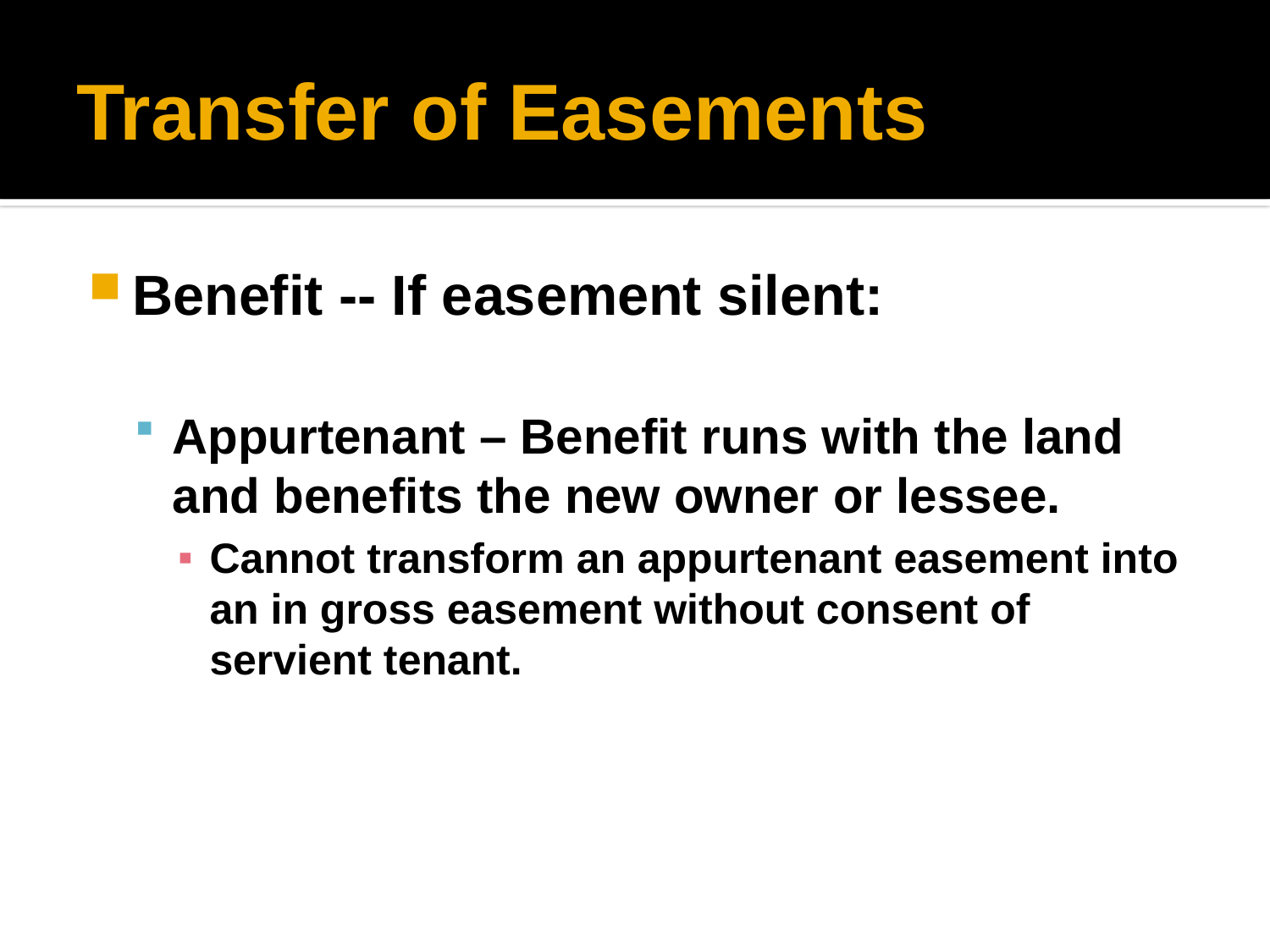

# Transfer of Easements
Benefit -- If easement silent:

Appurtenant – Benefit runs with the land and benefits the new owner or lessee.
Cannot transform an appurtenant easement into an in gross easement without consent of servient tenant.